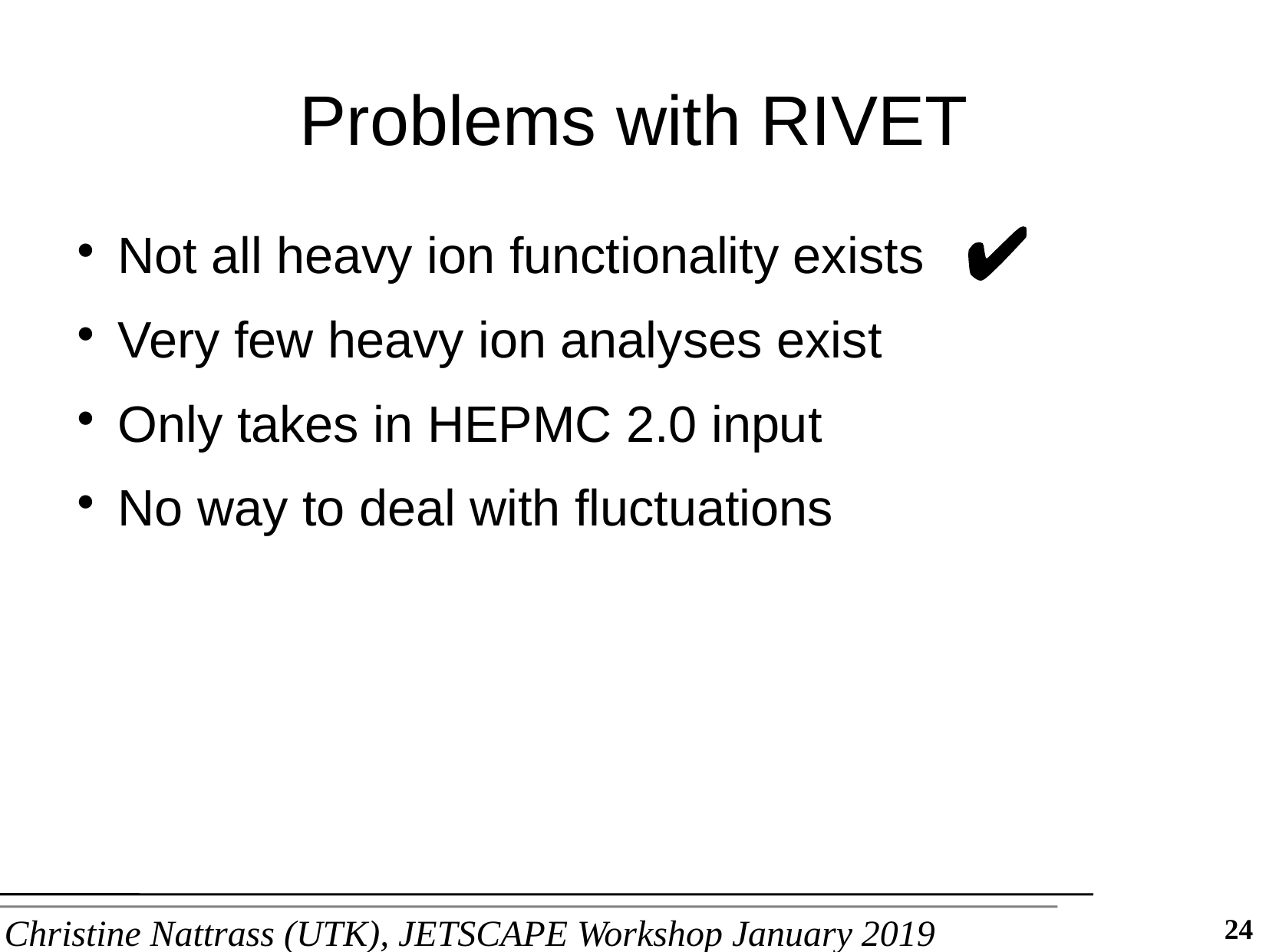

Problems with RIVET
✔
Not all heavy ion functionality exists
Very few heavy ion analyses exist
Only takes in HEPMC 2.0 input
No way to deal with fluctuations